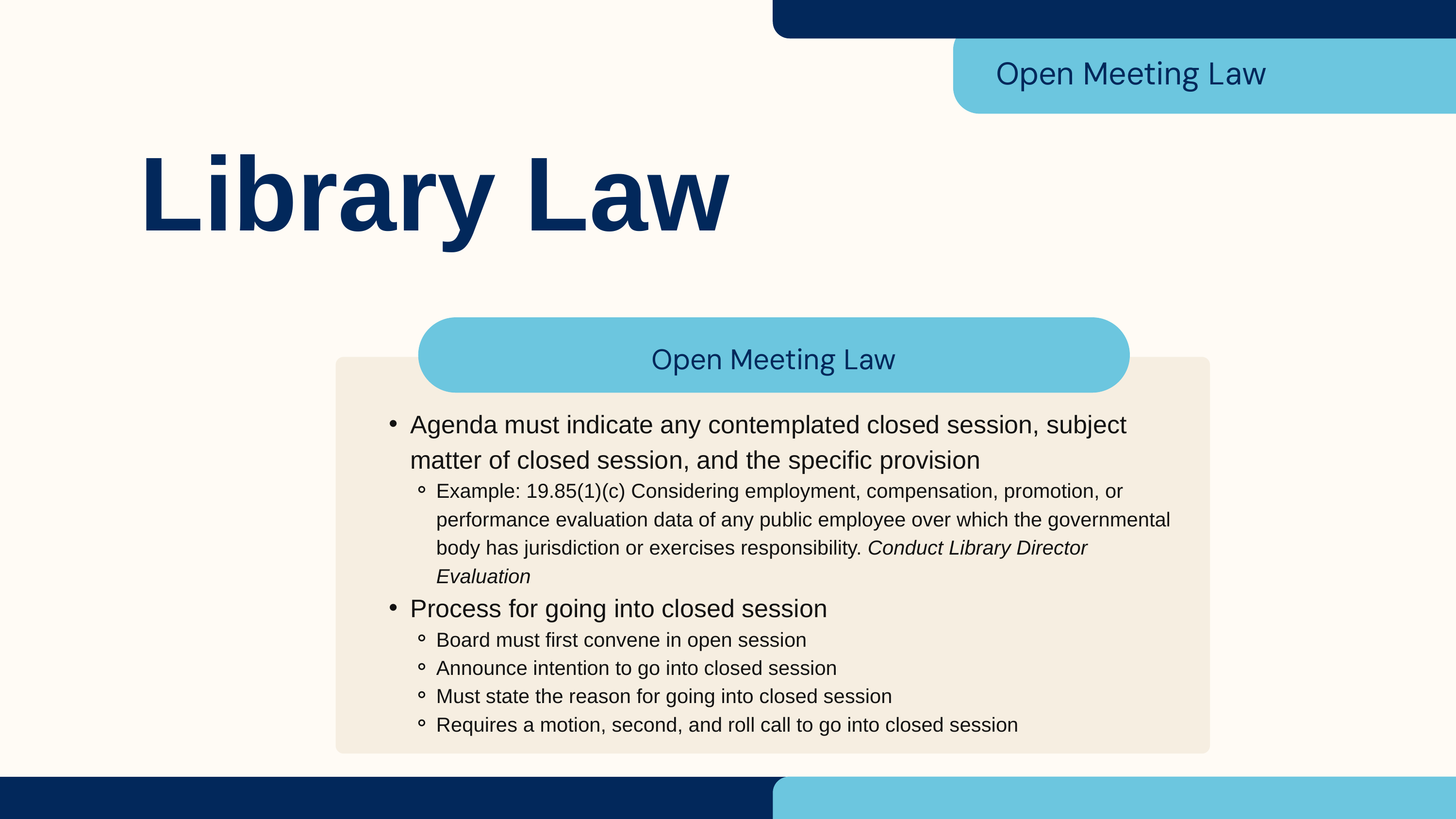

Open Meeting Law
Library Law
Open Meeting Law

Agenda must indicate any contemplated closed session, subject matter of closed session, and the specific provision
Example: 19.85(1)(c) Considering employment, compensation, promotion, or performance evaluation data of any public employee over which the governmental body has jurisdiction or exercises responsibility. Conduct Library Director Evaluation
Process for going into closed session
Board must first convene in open session
Announce intention to go into closed session
Must state the reason for going into closed session
Requires a motion, second, and roll call to go into closed session